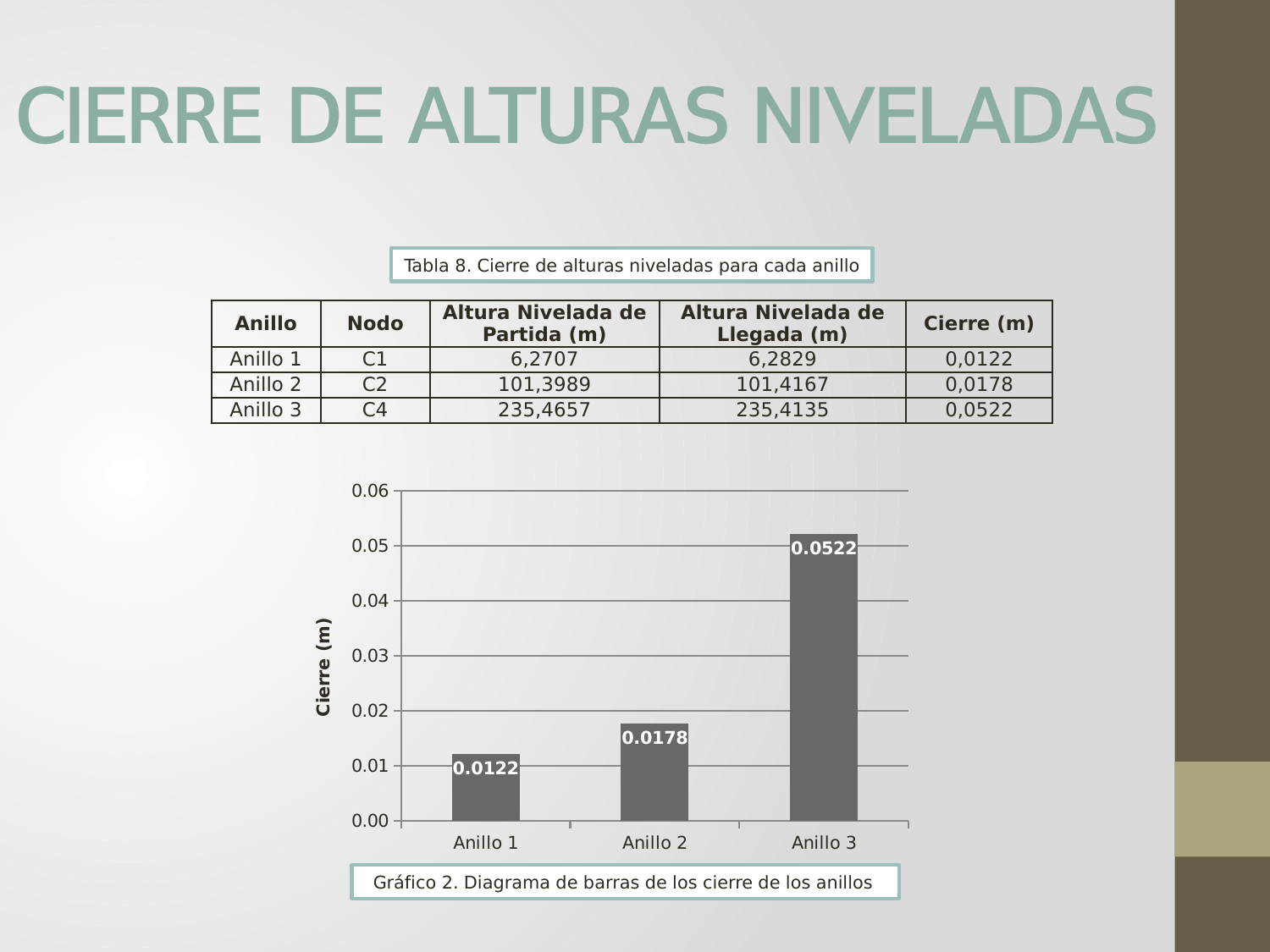

# CIERRE DE ALTURAS NIVELADAS
Tabla 8. Cierre de alturas niveladas para cada anillo
| Anillo | Nodo | Altura Nivelada de Partida (m) | Altura Nivelada de Llegada (m) | Cierre (m) |
| --- | --- | --- | --- | --- |
| Anillo 1 | C1 | 6,2707 | 6,2829 | 0,0122 |
| Anillo 2 | C2 | 101,3989 | 101,4167 | 0,0178 |
| Anillo 3 | C4 | 235,4657 | 235,4135 | 0,0522 |

### Chart

| Category |  |
|---|---|
| Anillo 1 | 0.012200000000111899 |
| Anillo 2 | 0.01782500000169307 |
| Anillo 3 | 0.0522000000000844 |
Gráfico 2. Diagrama de barras de los cierre de los anillos